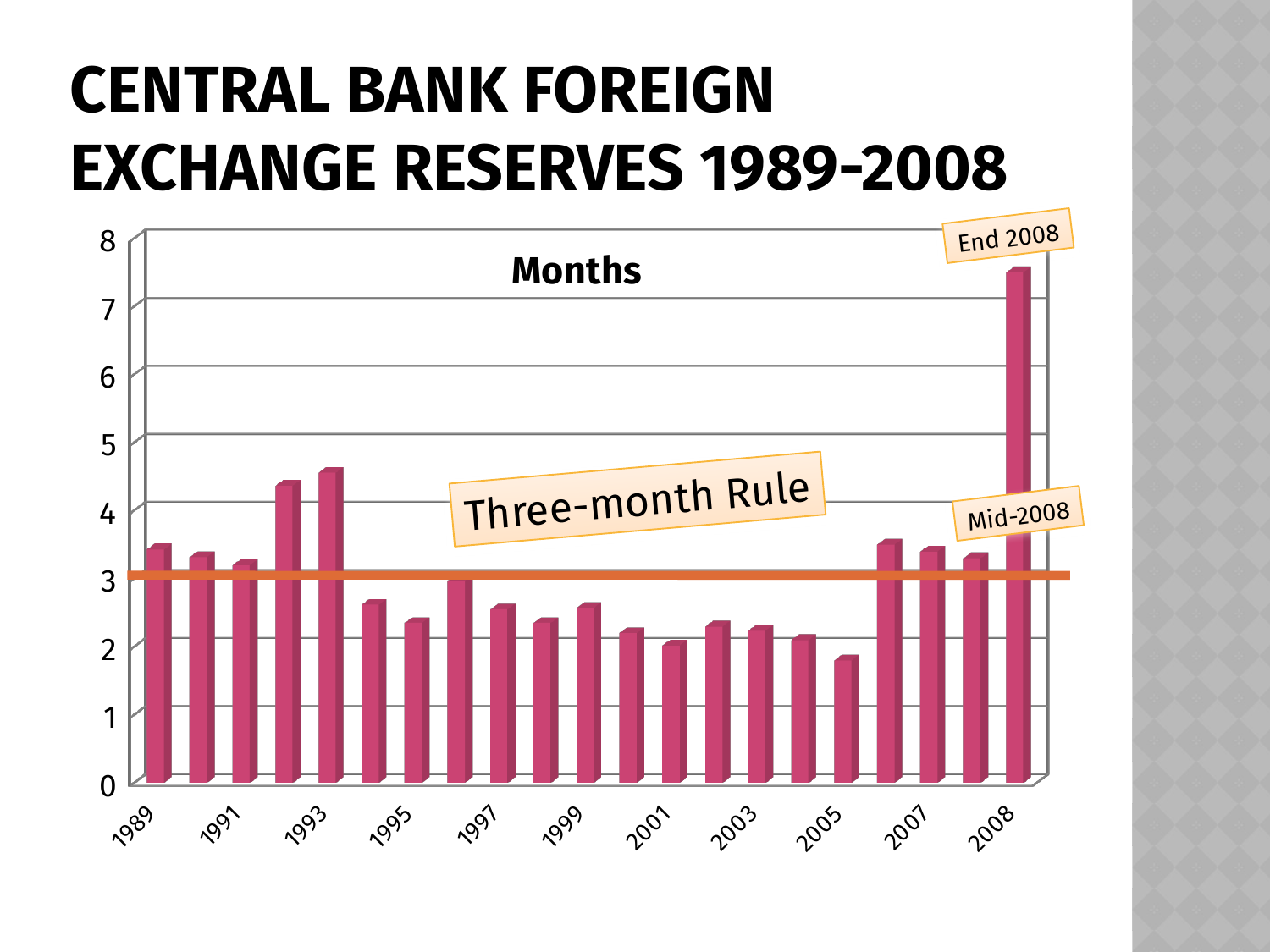

# Central bank foreign exchange reserves 1989-2008

[unsupported chart]

End 2008
Three-month Rule
Mid-2008